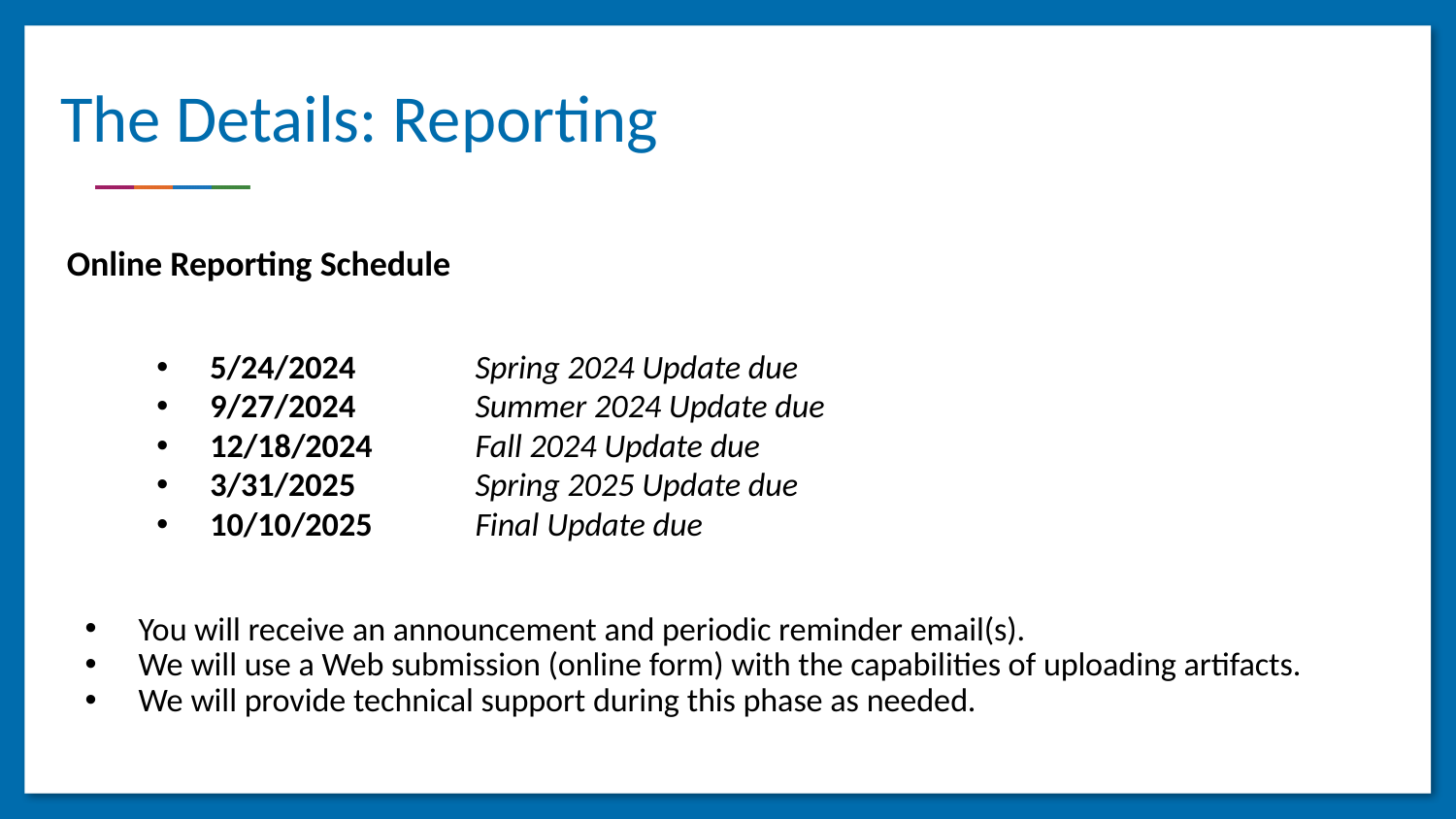

# The Details: Reporting

Online Reporting Schedule

5/24/2024	Spring 2024 Update due
9/27/2024	Summer 2024 Update due
12/18/2024	Fall 2024 Update due
3/31/2025	Spring 2025 Update due
10/10/2025	Final Update due

You will receive an announcement and periodic reminder email(s).
We will use a Web submission (online form) with the capabilities of uploading artifacts.
We will provide technical support during this phase as needed.